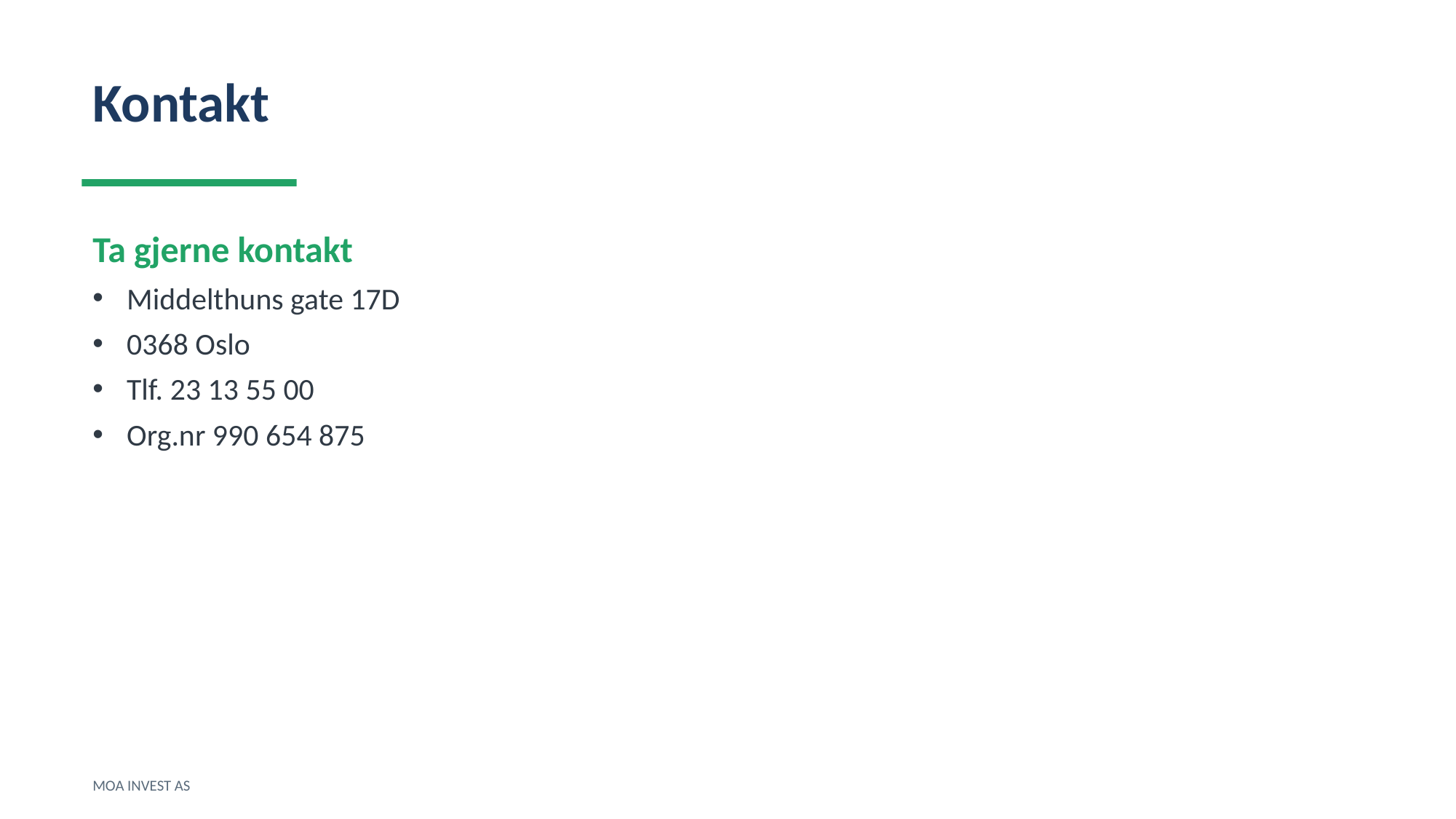

Kontakt

Ta gjerne kontakt
Middelthuns gate 17D
0368 Oslo
Tlf. 23 13 55 00
Org.nr 990 654 875
MOA INVEST AS